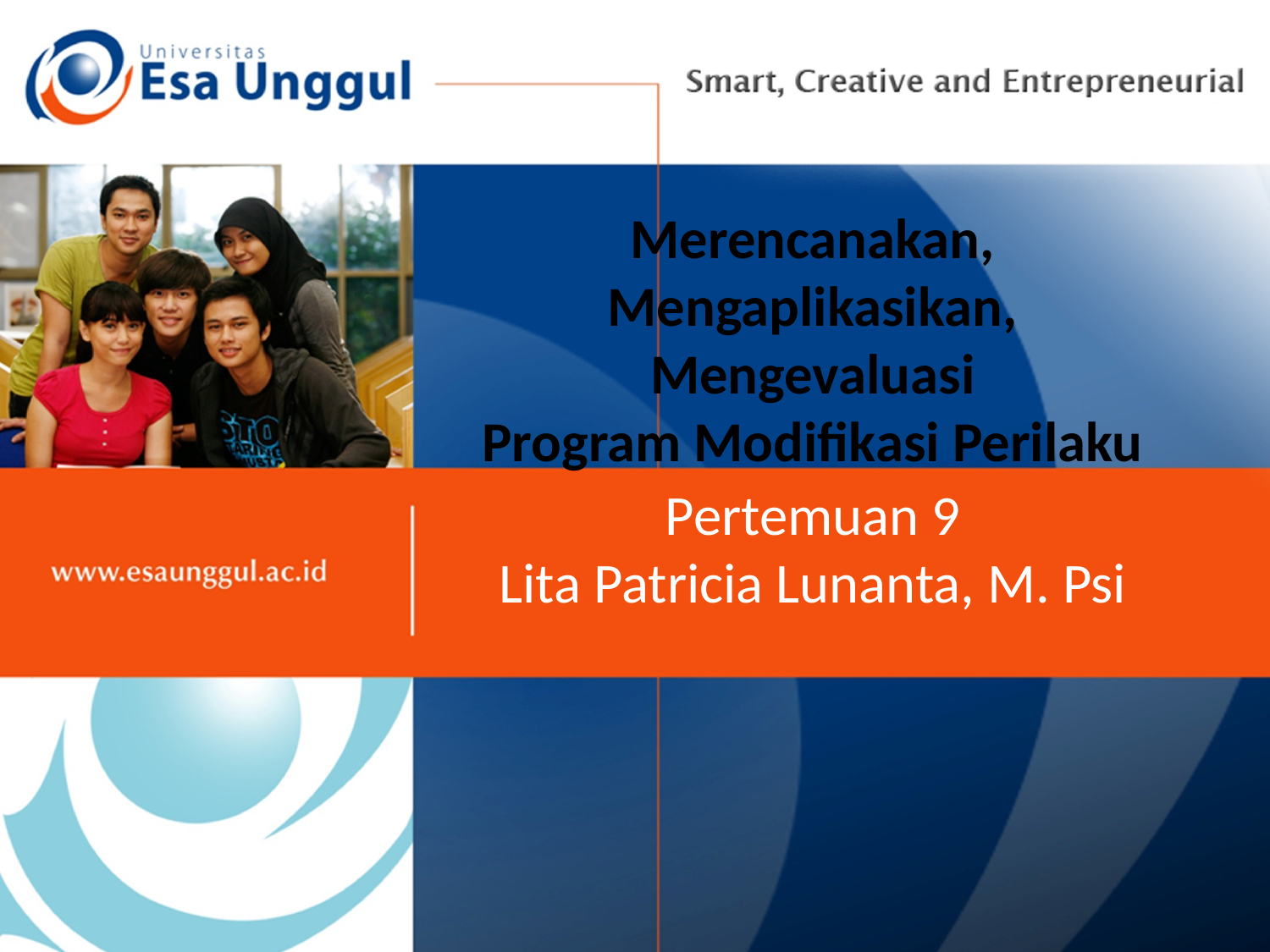

# Merencanakan, Mengaplikasikan, Mengevaluasi Program Modifikasi Perilaku
Pertemuan 9
Lita Patricia Lunanta, M. Psi